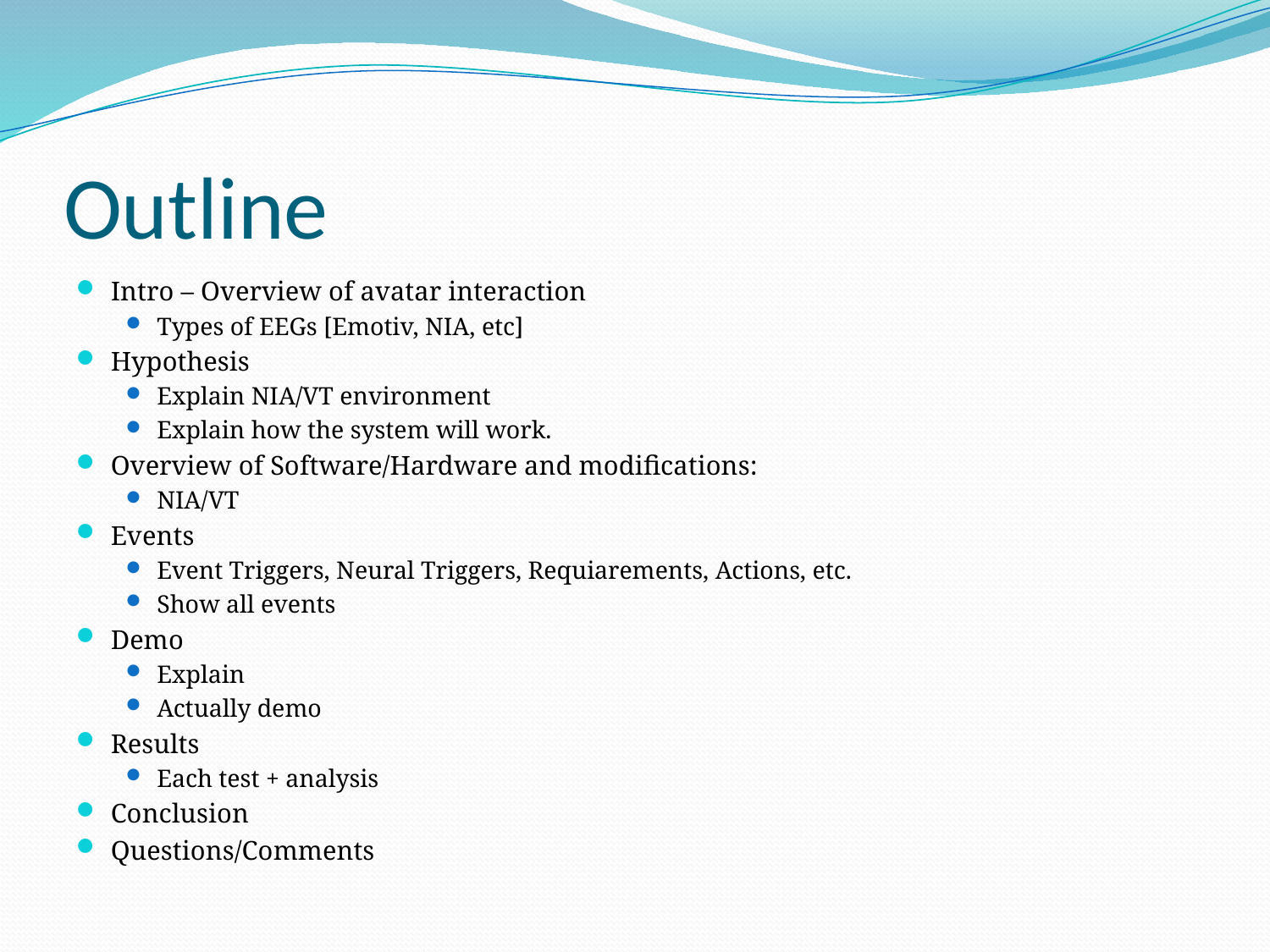

# Outline
Intro – Overview of avatar interaction
Types of EEGs [Emotiv, NIA, etc]
Hypothesis
Explain NIA/VT environment
Explain how the system will work.
Overview of Software/Hardware and modifications:
NIA/VT
Events
Event Triggers, Neural Triggers, Requiarements, Actions, etc.
Show all events
Demo
Explain
Actually demo
Results
Each test + analysis
Conclusion
Questions/Comments